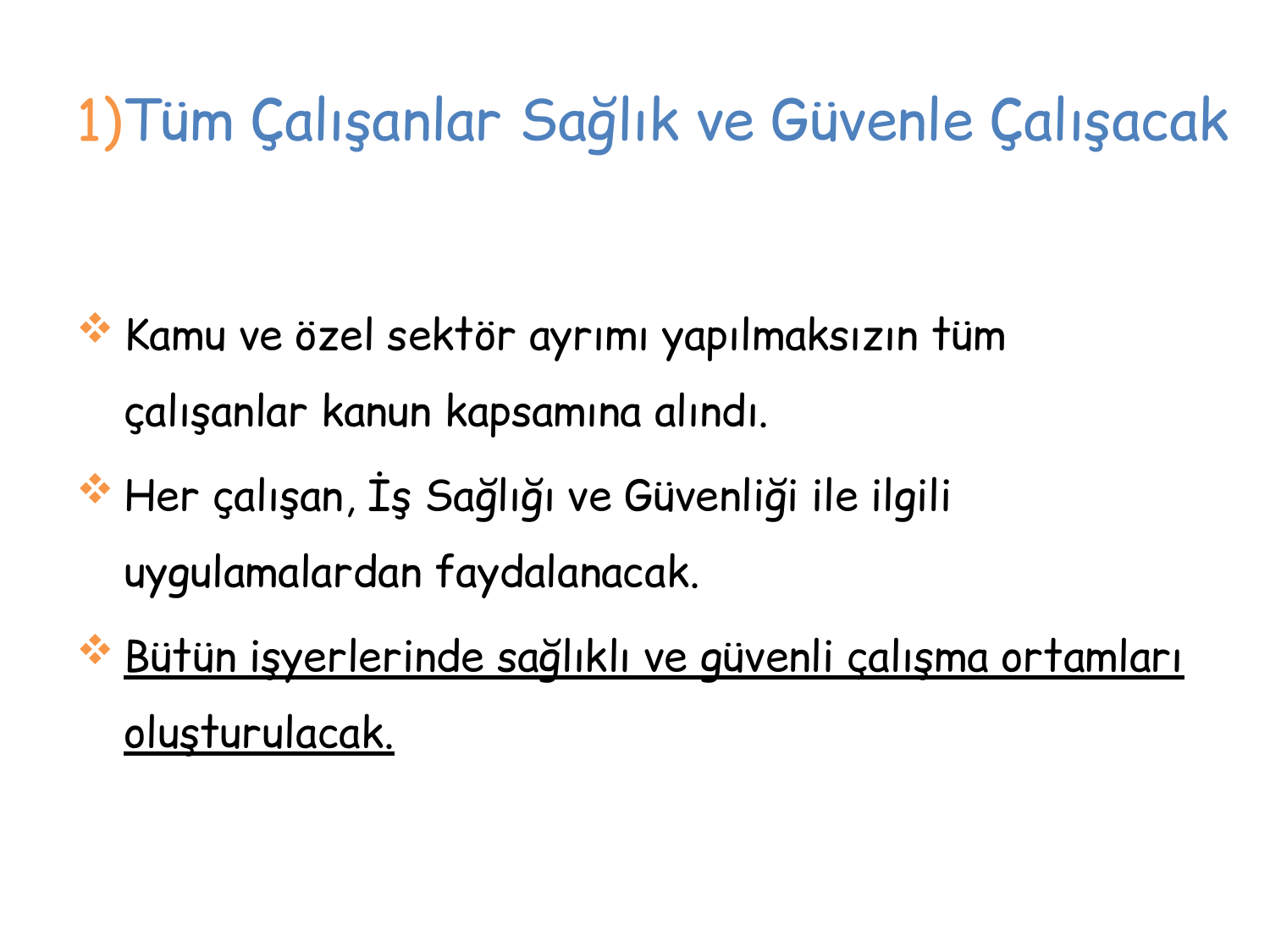

# 1)Tüm Çalışanlar Sağlık ve Güvenle Çalışacak
Kamu ve özel sektör ayrımı yapılmaksızın tüm çalışanlar kanun kapsamına alındı.
Her çalışan, İş Sağlığı ve Güvenliği ile ilgili uygulamalardan faydalanacak.
Bütün işyerlerinde sağlıklı ve güvenli çalışma ortamları oluşturulacak.